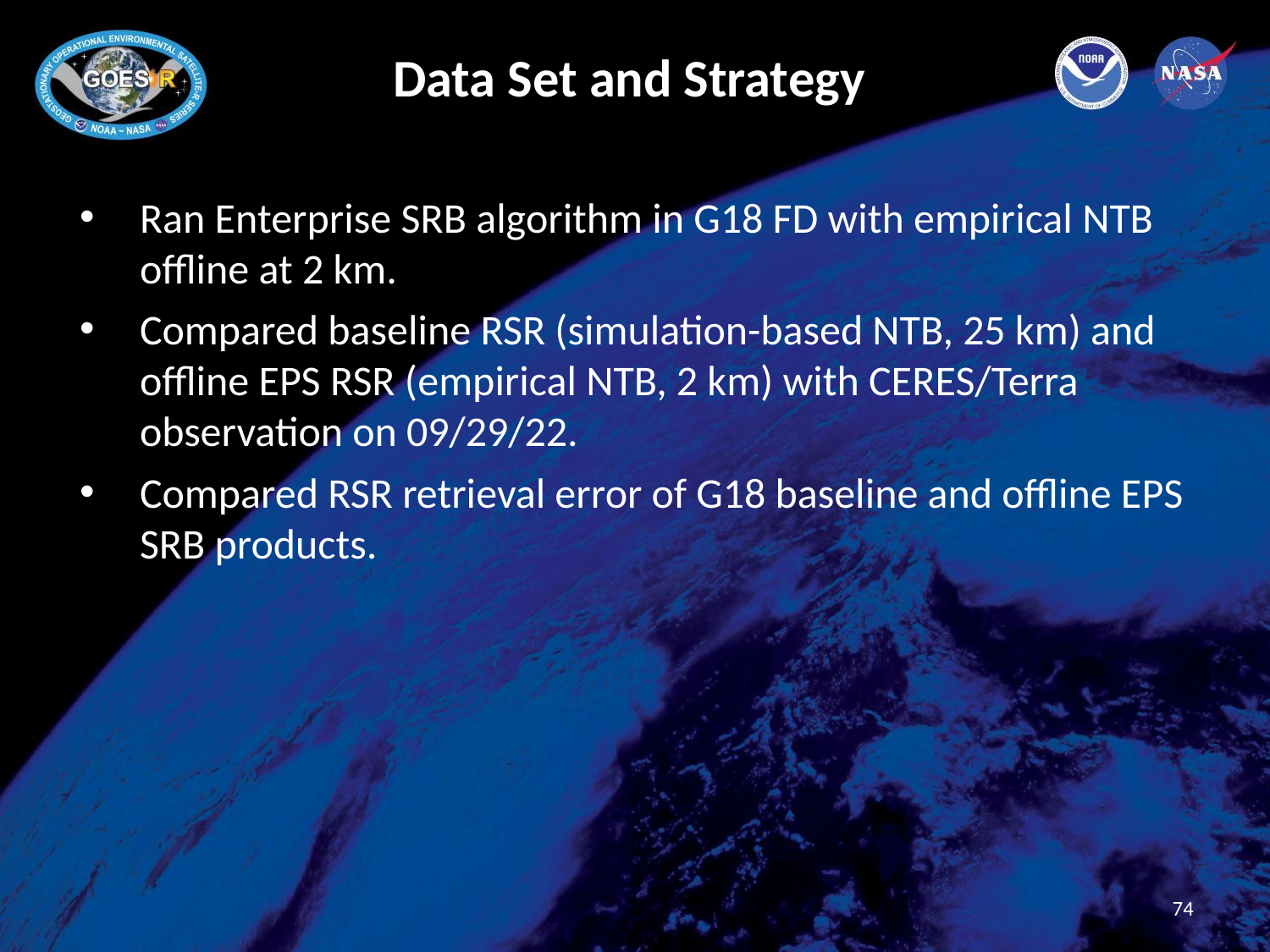

# Data Set and Strategy
Ran Enterprise SRB algorithm in G18 FD with empirical NTB offline at 2 km.
Compared baseline RSR (simulation-based NTB, 25 km) and offline EPS RSR (empirical NTB, 2 km) with CERES/Terra observation on 09/29/22.
Compared RSR retrieval error of G18 baseline and offline EPS SRB products.
74